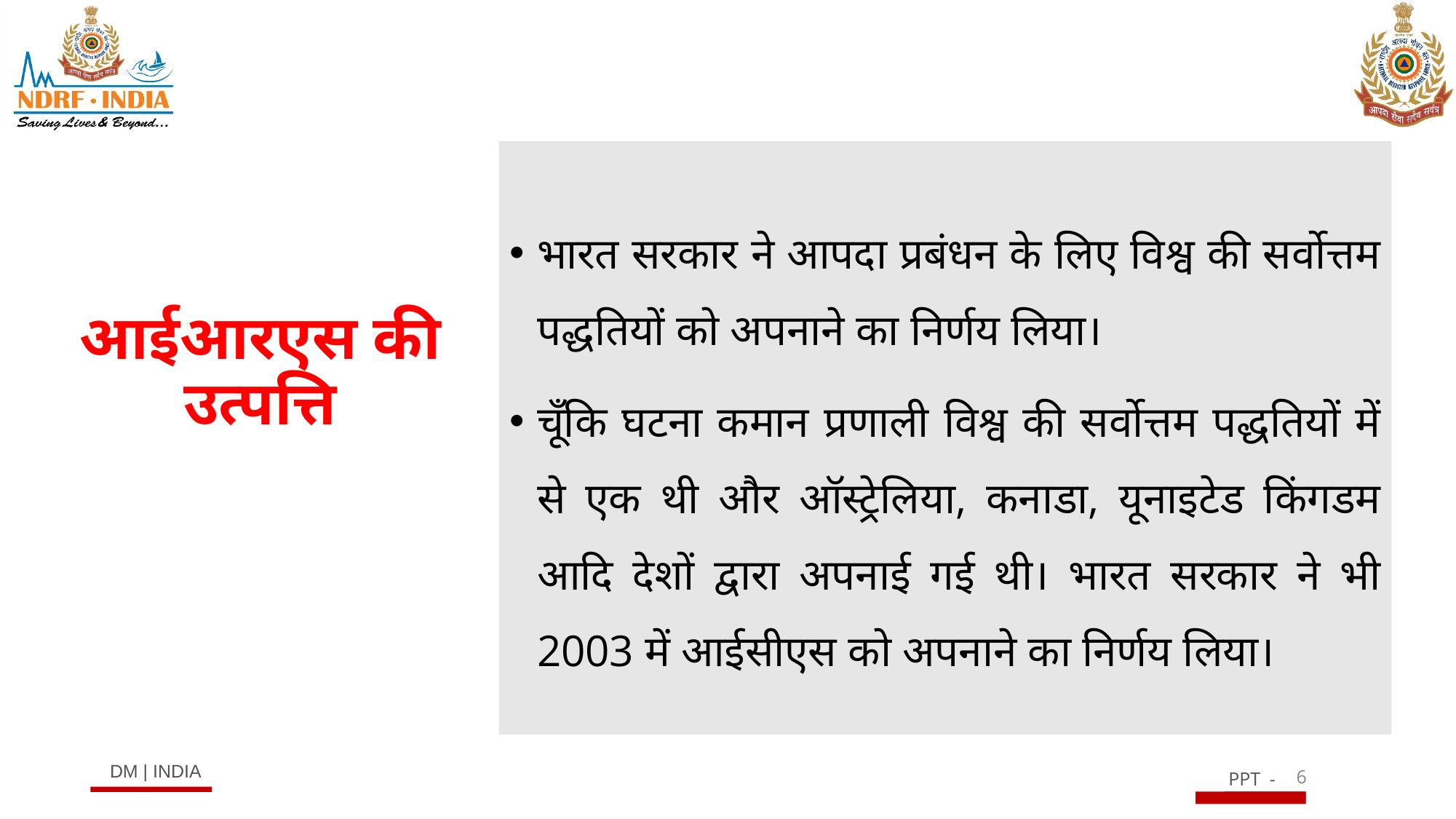

भारत सरकार ने आपदा प्रबंधन के लिए विश्व की सर्वोत्तम पद्धतियों को अपनाने का निर्णय लिया।
चूँकि घटना कमान प्रणाली विश्व की सर्वोत्तम पद्धतियों में से एक थी और ऑस्ट्रेलिया, कनाडा, यूनाइटेड किंगडम आदि देशों द्वारा अपनाई गई थी। भारत सरकार ने भी 2003 में आईसीएस को अपनाने का निर्णय लिया।
# आईआरएस की उत्पत्ति
6